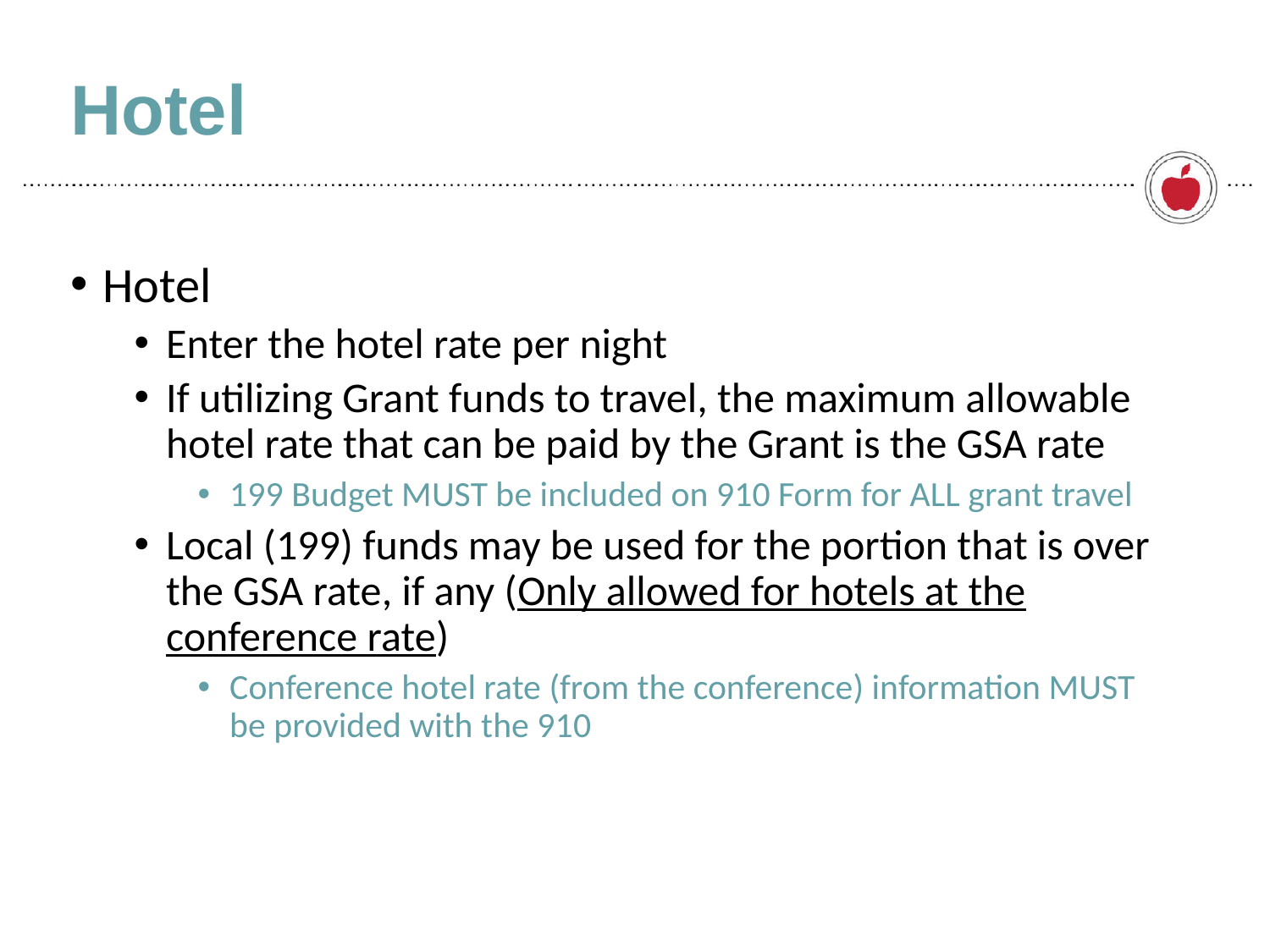

# Hotel
Hotel
Enter the hotel rate per night
If utilizing Grant funds to travel, the maximum allowable hotel rate that can be paid by the Grant is the GSA rate
199 Budget MUST be included on 910 Form for ALL grant travel
Local (199) funds may be used for the portion that is over the GSA rate, if any (Only allowed for hotels at the conference rate)
Conference hotel rate (from the conference) information MUST be provided with the 910